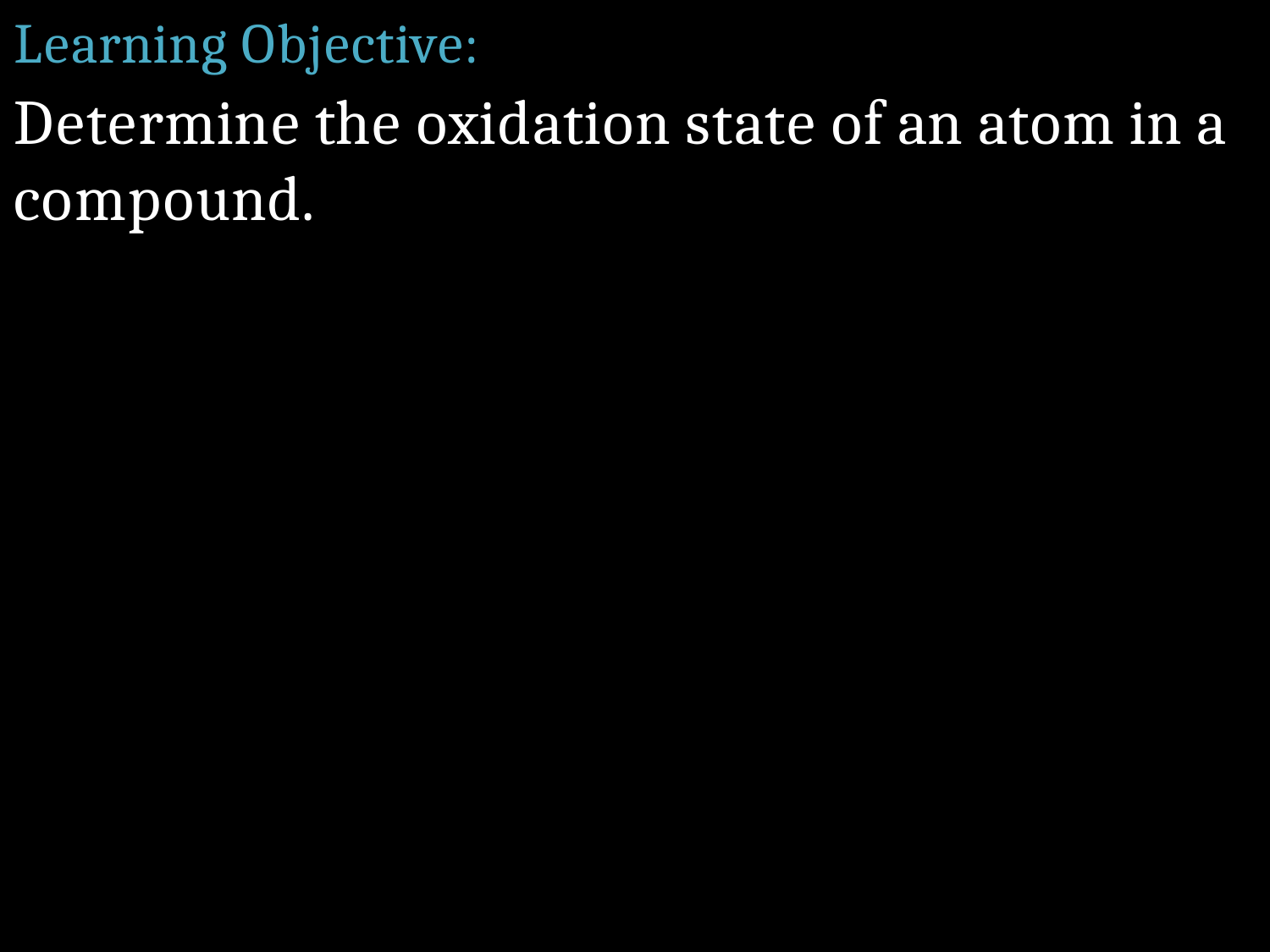

# Learning Objective:
Determine the oxidation state of an atom in a compound.